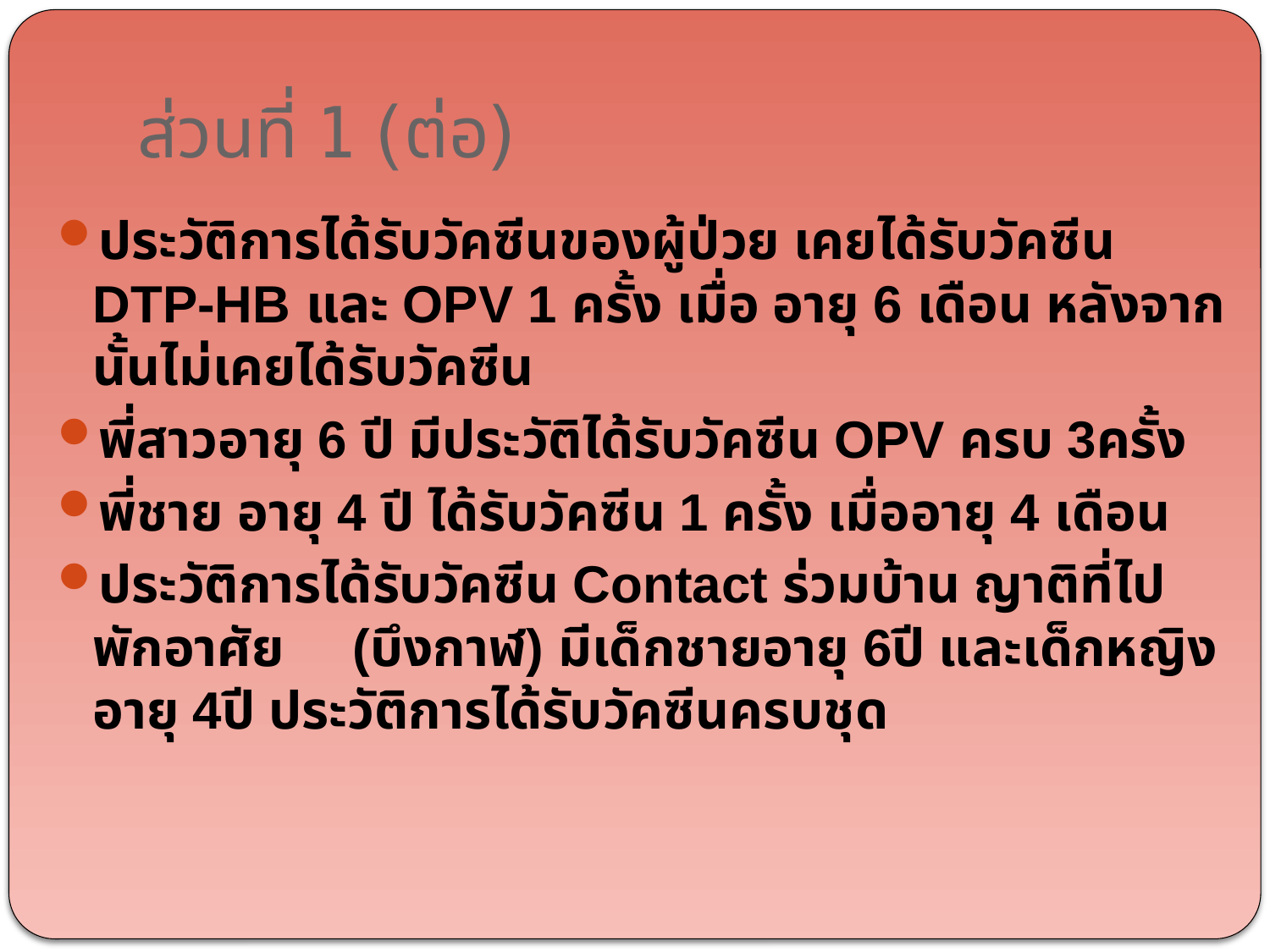

# ส่วนที่ 1 (ต่อ)
ประวัติการได้รับวัคซีนของผู้ป่วย เคยได้รับวัคซีน DTP-HB และ OPV 1 ครั้ง เมื่อ อายุ 6 เดือน หลังจากนั้นไม่เคยได้รับวัคซีน
พี่สาวอายุ 6 ปี มีประวัติได้รับวัคซีน OPV ครบ 3ครั้ง
พี่ชาย อายุ 4 ปี ได้รับวัคซีน 1 ครั้ง เมื่ออายุ 4 เดือน
ประวัติการได้รับวัคซีน Contact ร่วมบ้าน ญาติที่ไปพักอาศัย     (บึงกาฬ) มีเด็กชายอายุ 6ปี และเด็กหญิงอายุ 4ปี ประวัติการได้รับวัคซีนครบชุด